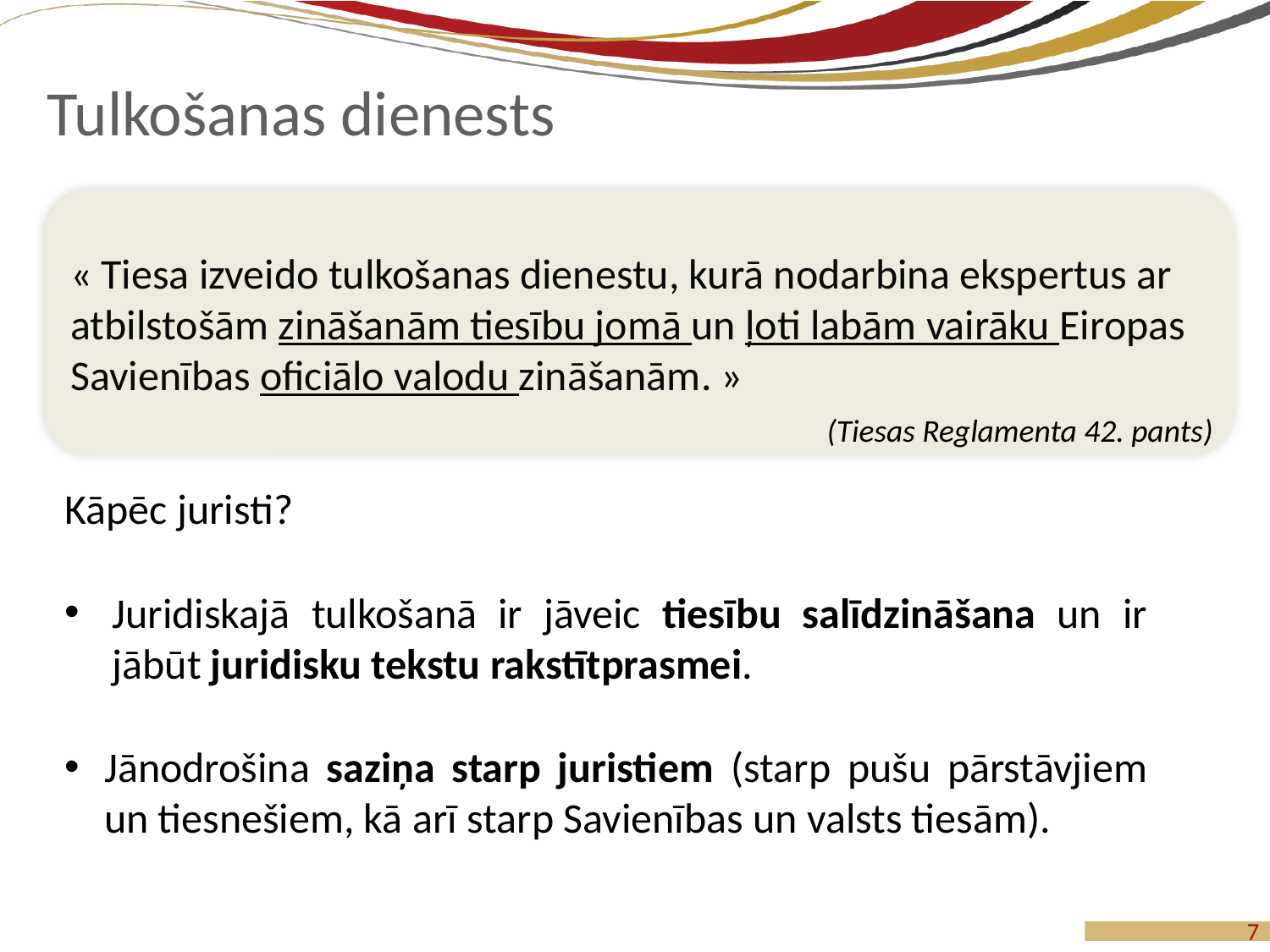

Tulkošanas dienests
« Tiesa izveido tulkošanas dienestu, kurā nodarbina ekspertus ar atbilstošām zināšanām tiesību jomā un ļoti labām vairāku Eiropas Savienības oficiālo valodu zināšanām. »
(Tiesas Reglamenta 42. pants)
Kāpēc juristi?
Juridiskajā tulkošanā ir jāveic tiesību salīdzināšana un ir jābūt juridisku tekstu rakstītprasmei.
Jānodrošina saziņa starp juristiem (starp pušu pārstāvjiem un tiesnešiem, kā arī starp Savienības un valsts tiesām).